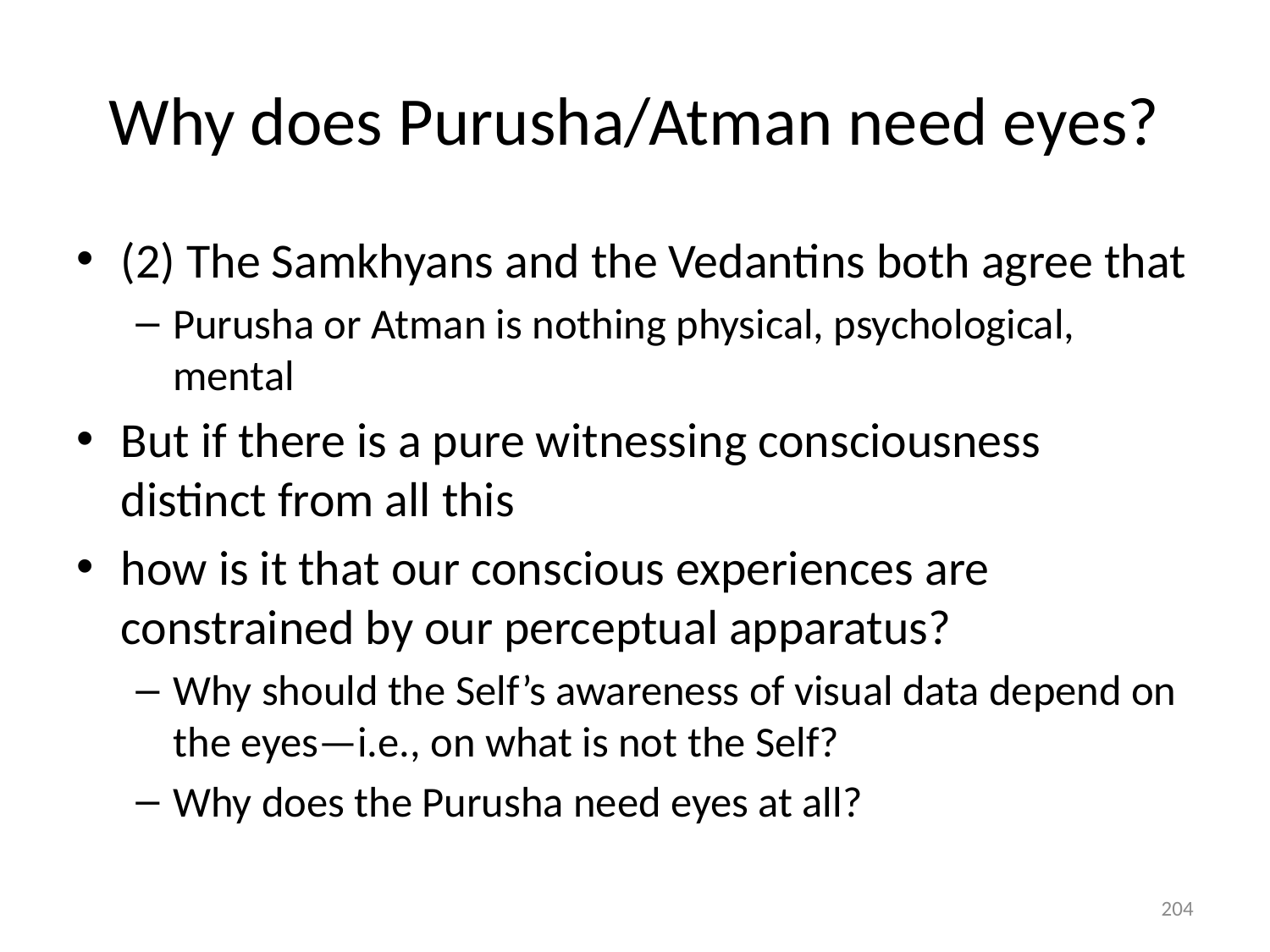

# Why does Purusha/Atman need eyes?
(2) The Samkhyans and the Vedantins both agree that
Purusha or Atman is nothing physical, psychological, mental
But if there is a pure witnessing consciousness distinct from all this
how is it that our conscious experiences are constrained by our perceptual apparatus?
Why should the Self’s awareness of visual data depend on the eyes—i.e., on what is not the Self?
Why does the Purusha need eyes at all?
204